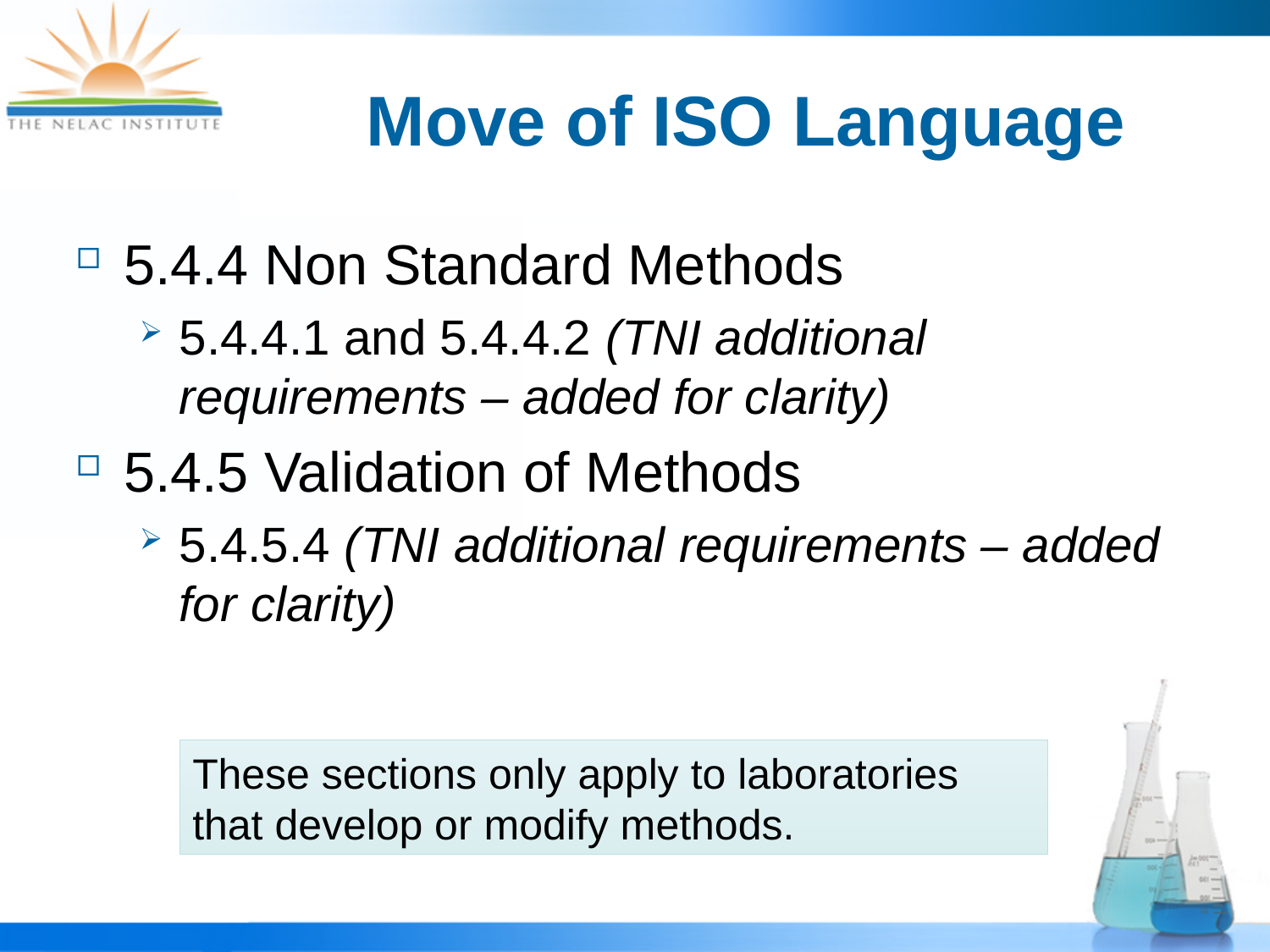

# Move of ISO Language
5.4.4 Non Standard Methods
5.4.4.1 and 5.4.4.2 (TNI additional requirements – added for clarity)
5.4.5 Validation of Methods
5.4.5.4 (TNI additional requirements – added for clarity)
These sections only apply to laboratories that develop or modify methods.